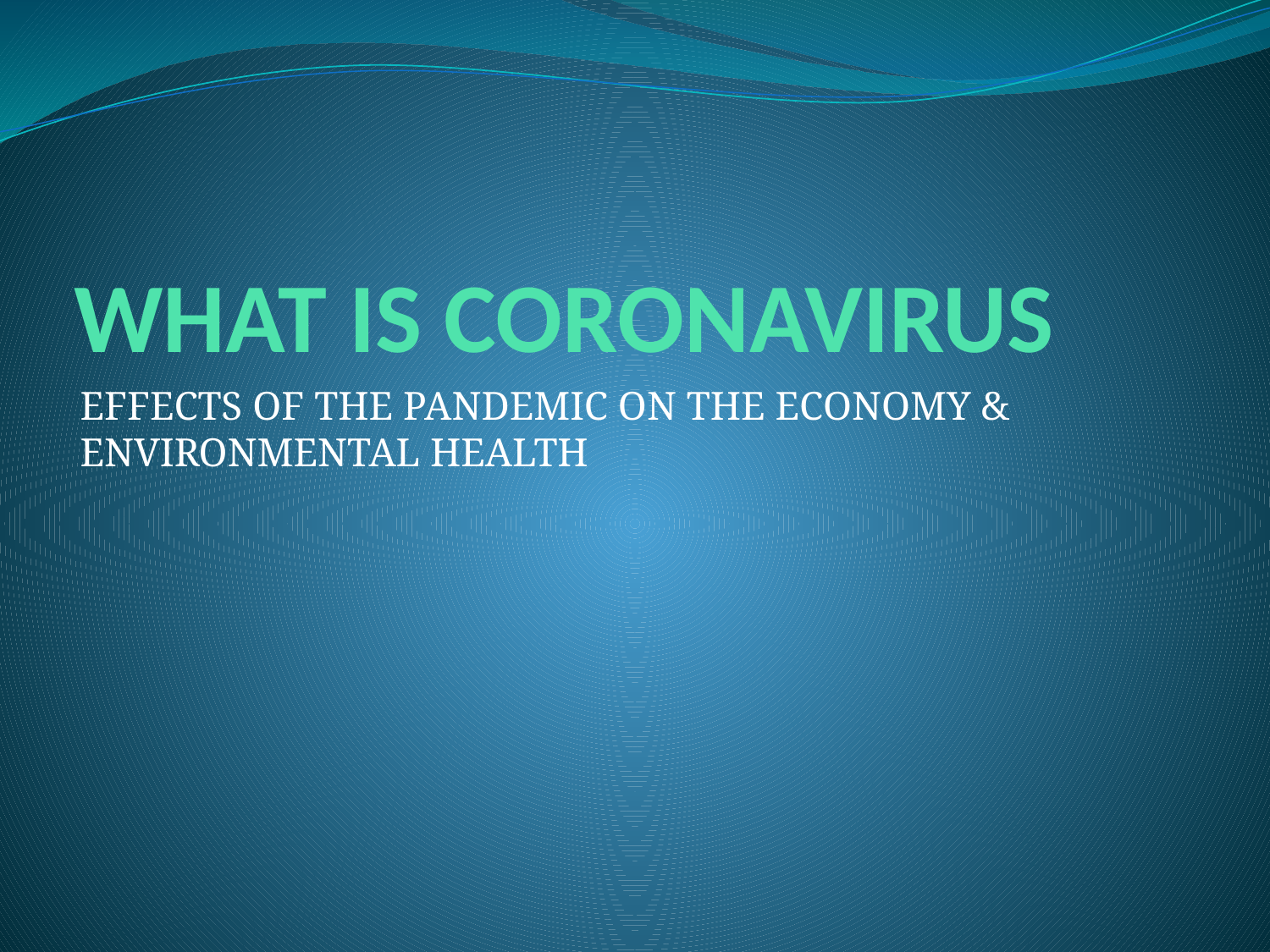

# WHAT IS CORONAVIRUS
EFFECTS OF THE PANDEMIC ON THE ECONOMY & ENVIRONMENTAL HEALTH